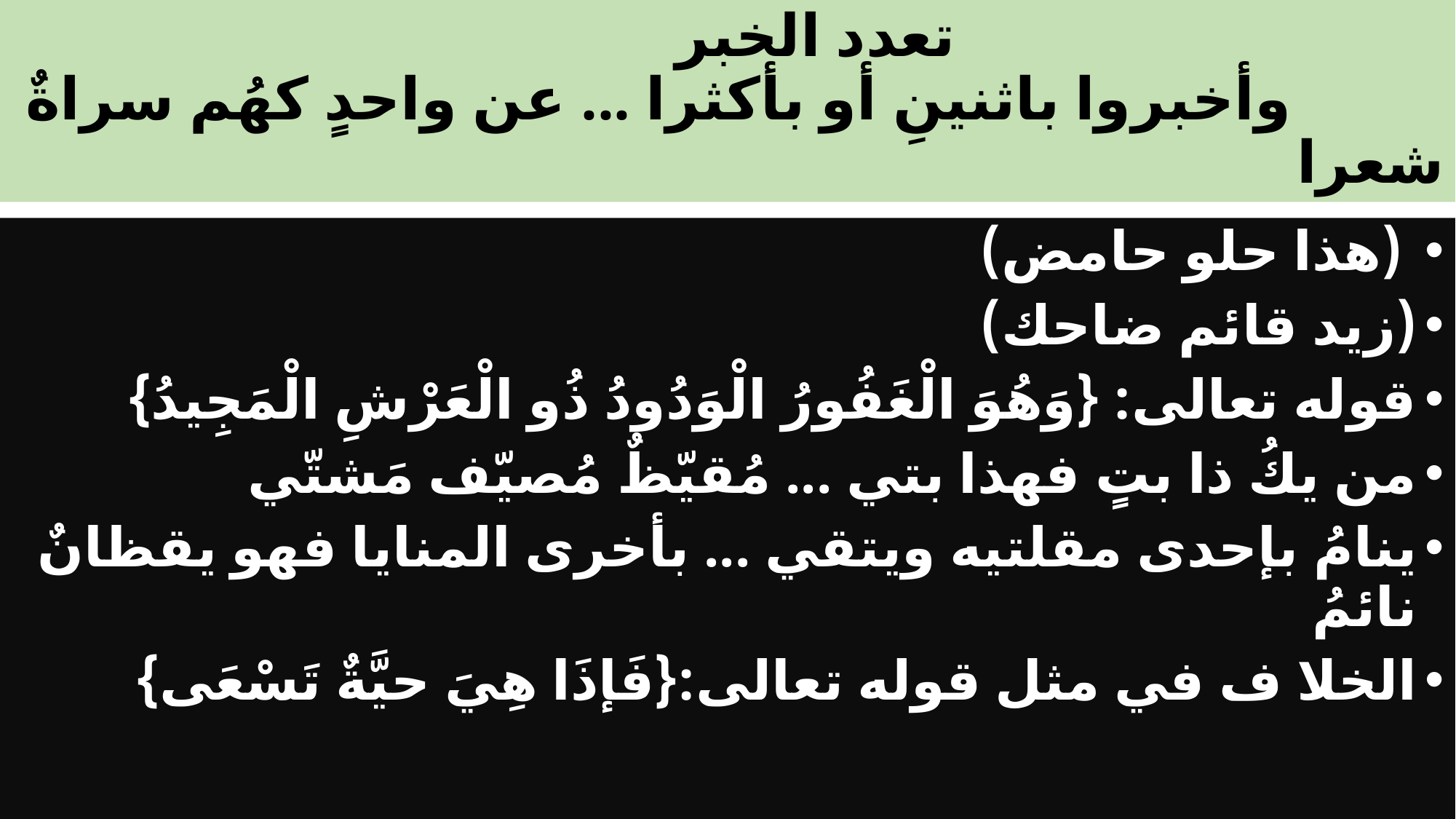

# تعدد الخبر وأخبروا باثنينِ أو بأكثرا ... عن واحدٍ كهُم سراةٌ شعرا
 (هذا حلو حامض)
(زيد قائم ضاحك)
قوله تعالى: {وَهُوَ الْغَفُورُ الْوَدُودُ ذُو الْعَرْشِ الْمَجِيدُ}
من يكُ ذا بتٍ فهذا بتي ... مُقيّظٌ مُصيّف مَشتّي
ينامُ بإحدى مقلتيه ويتقي ... بأخرى المنايا فهو يقظانٌ نائمُ
الخلا ف في مثل قوله تعالى:{فَإذَا هِيَ حيَّةٌ تَسْعَى}